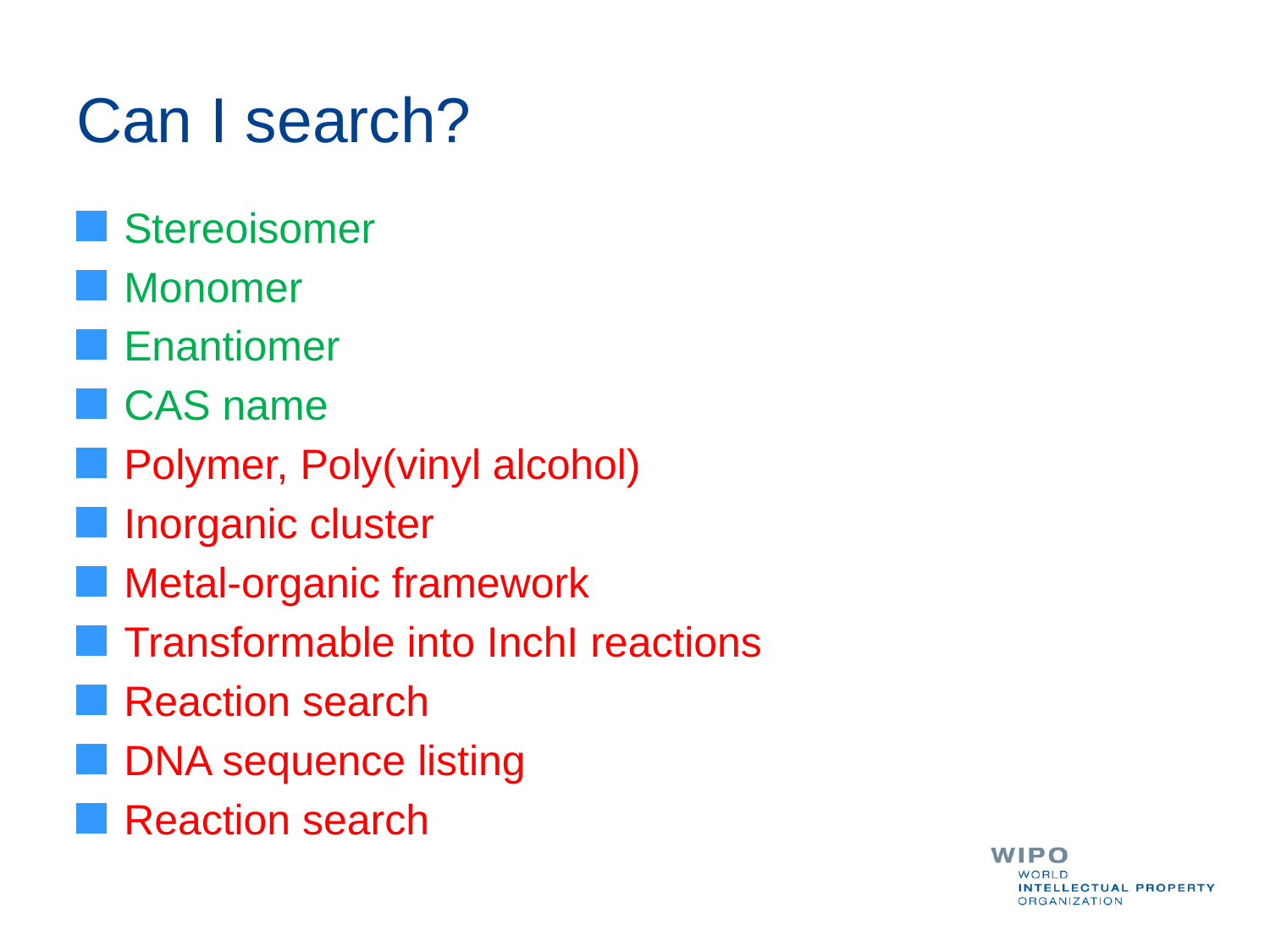

# Can I search?
Stereoisomer
Monomer
Enantiomer
CAS name
Polymer, Poly(vinyl alcohol)
Inorganic cluster
Metal-organic framework
Transformable into InchI reactions
Reaction search
DNA sequence listing
Reaction search